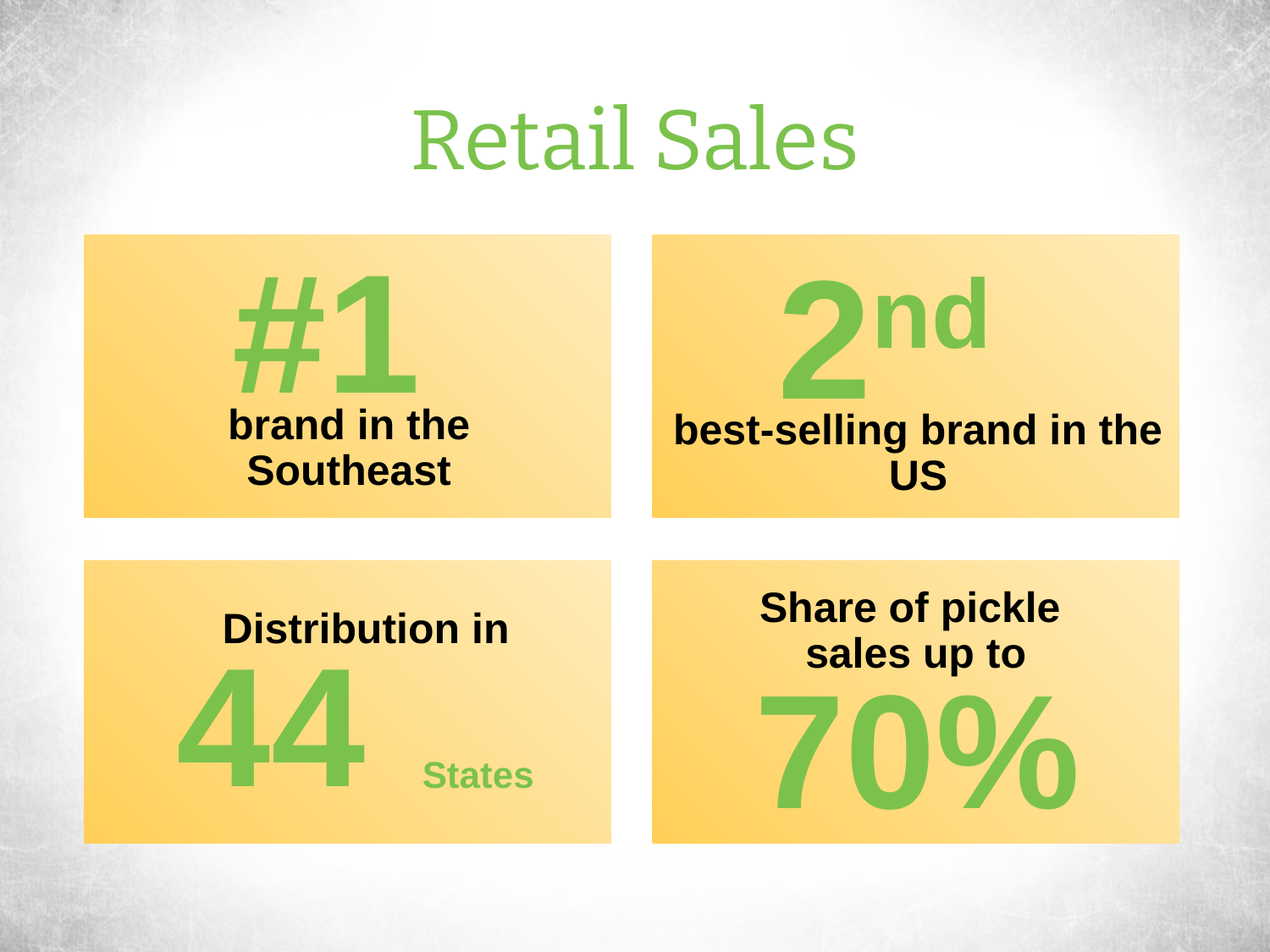

# Retail Sales

#1
2nd
brand in the
Southeast
best-selling brand in the US

Share of pickle
sales up to
Distribution in
44
States
70%